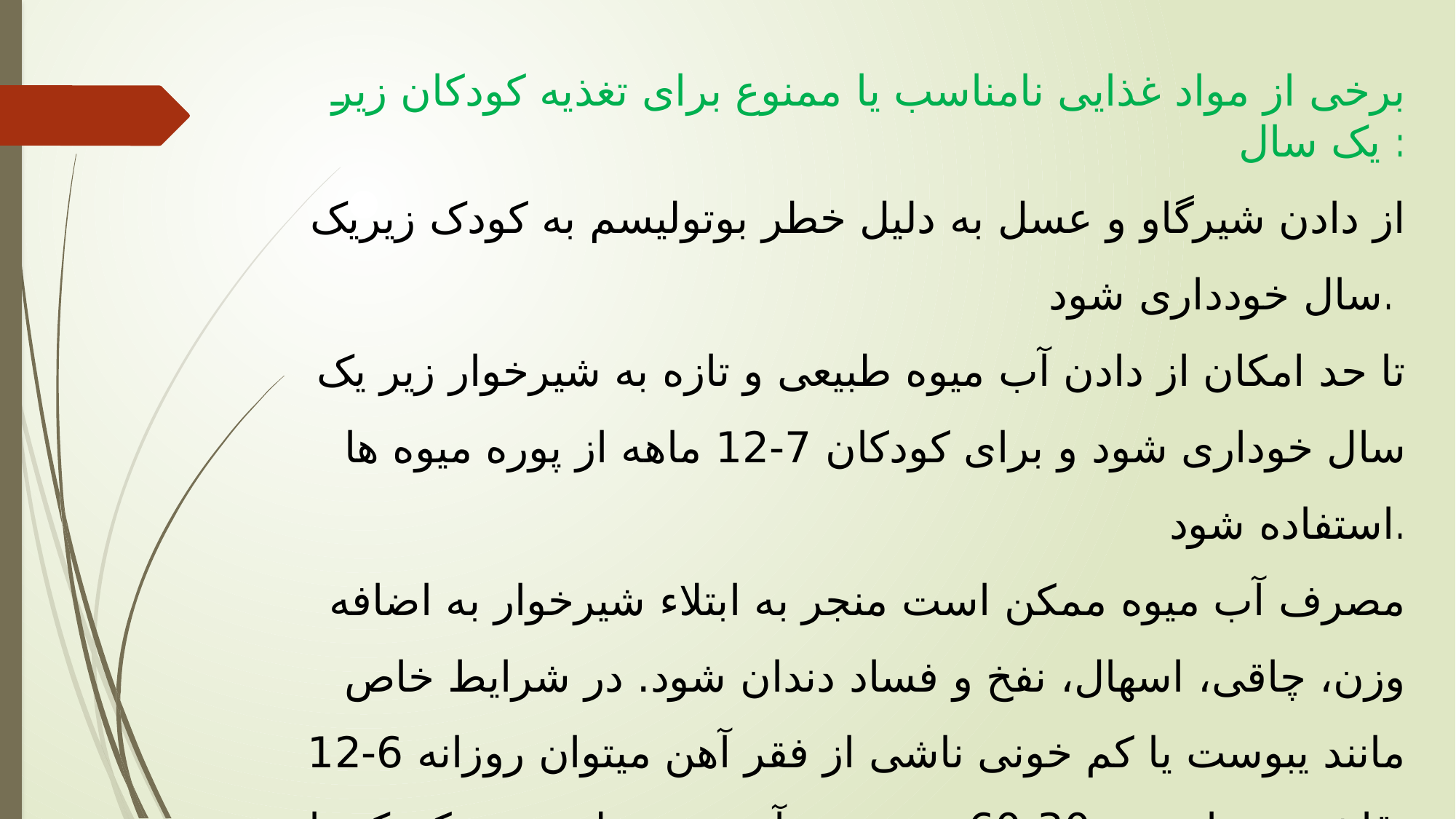

برخی از مواد غذایی نامناسب یا ممنوع برای تغذیه کودکان زیر یک سال :
از دادن شیرگاو و عسل به دلیل خطر بوتولیسم به کودک زیریک سال خودداری شود.
تا حد امکان از دادن آب میوه طبیعی و تازه به شیرخوار زیر یک سال خوداری شود و برای کودکان 7-12 ماهه از پوره میوه ها استفاده شود.
 مصرف آب میوه ممکن است منجر به ابتلاء شیرخوار به اضافه وزن، چاقی، اسهال، نفخ و فساد دندان شود. در شرایط خاص مانند یبوست یا کم خونی ناشی از فقر آهن میتوان روزانه 6-12 قاشق مرباخوری 30-60 سی سی آب میوه طبیعی به کودک داد.
 نمک و ادویه به غذای شیرخوار اضافه نشود.